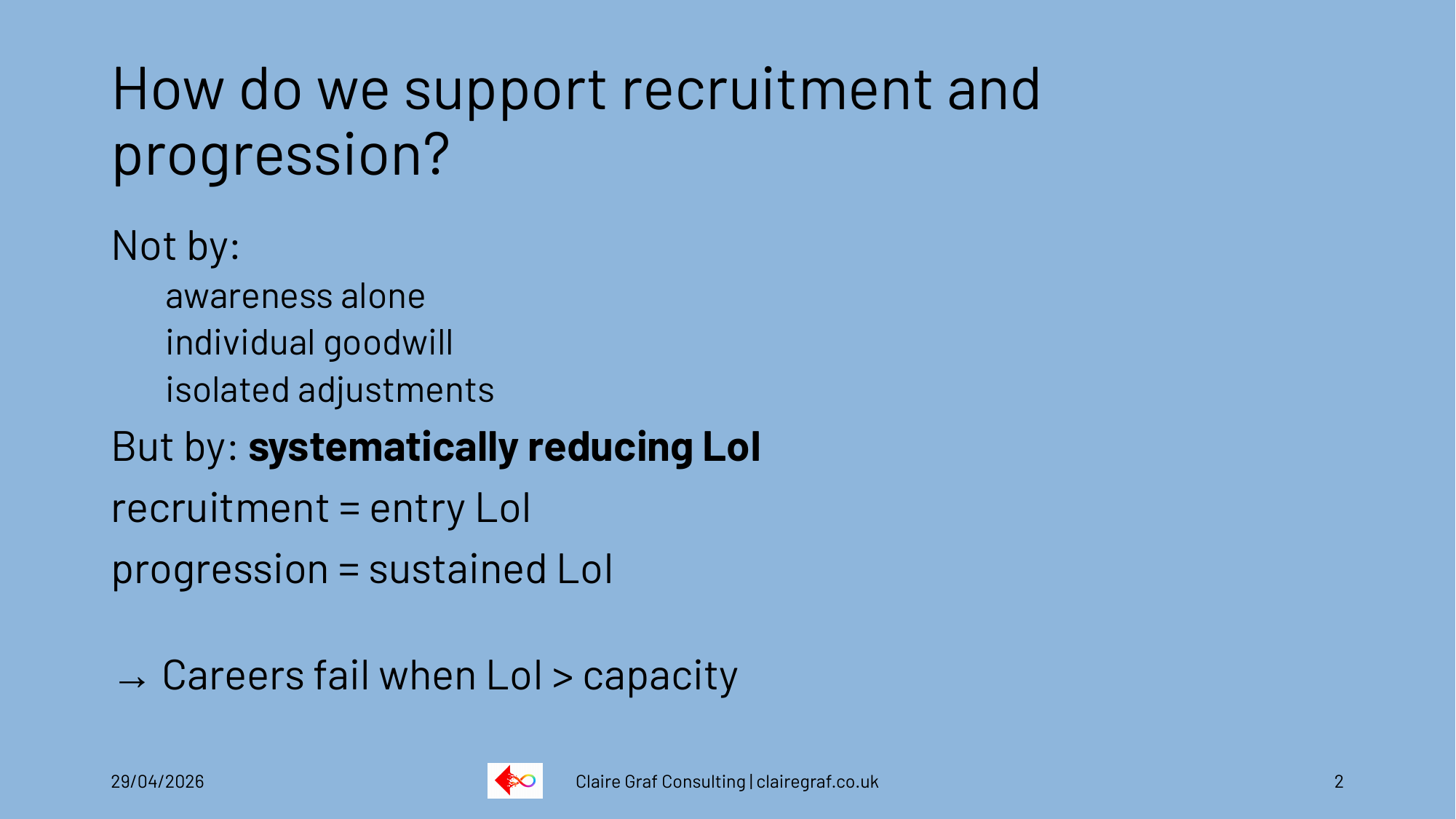

# How do we support recruitment and progression?
Not by:
awareness alone
individual goodwill
isolated adjustments
But by: systematically reducing LoI
recruitment = entry LoI
progression = sustained LoI
→ Careers fail when LoI > capacity

29/04/2026
Claire Graf Consulting | clairegraf.co.uk
2